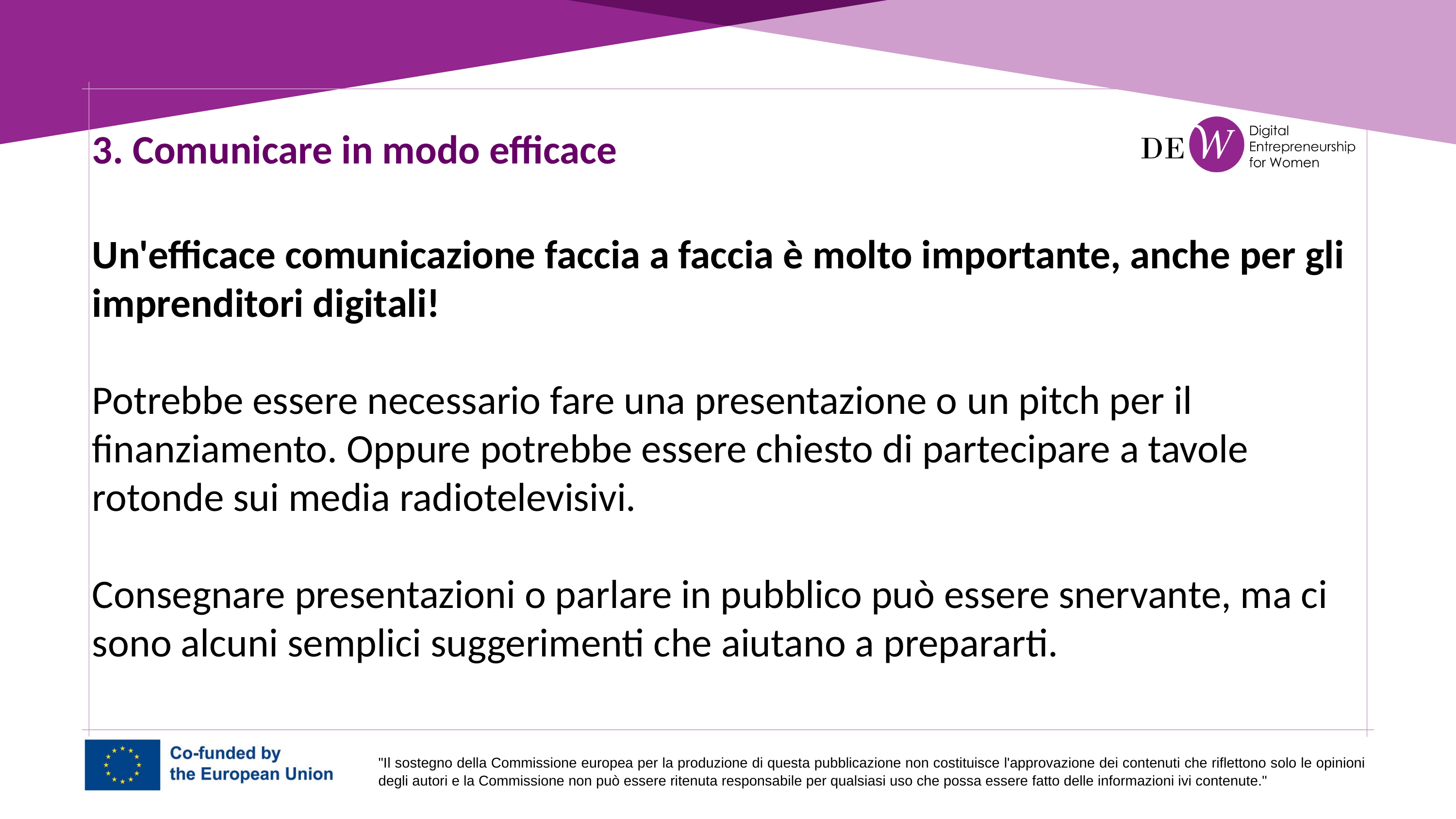

3. Comunicare in modo efficace

Un'efficace comunicazione faccia a faccia è molto importante, anche per gli imprenditori digitali!

Potrebbe essere necessario fare una presentazione o un pitch per il finanziamento. Oppure potrebbe essere chiesto di partecipare a tavole rotonde sui media radiotelevisivi.

Consegnare presentazioni o parlare in pubblico può essere snervante, ma ci sono alcuni semplici suggerimenti che aiutano a prepararti.